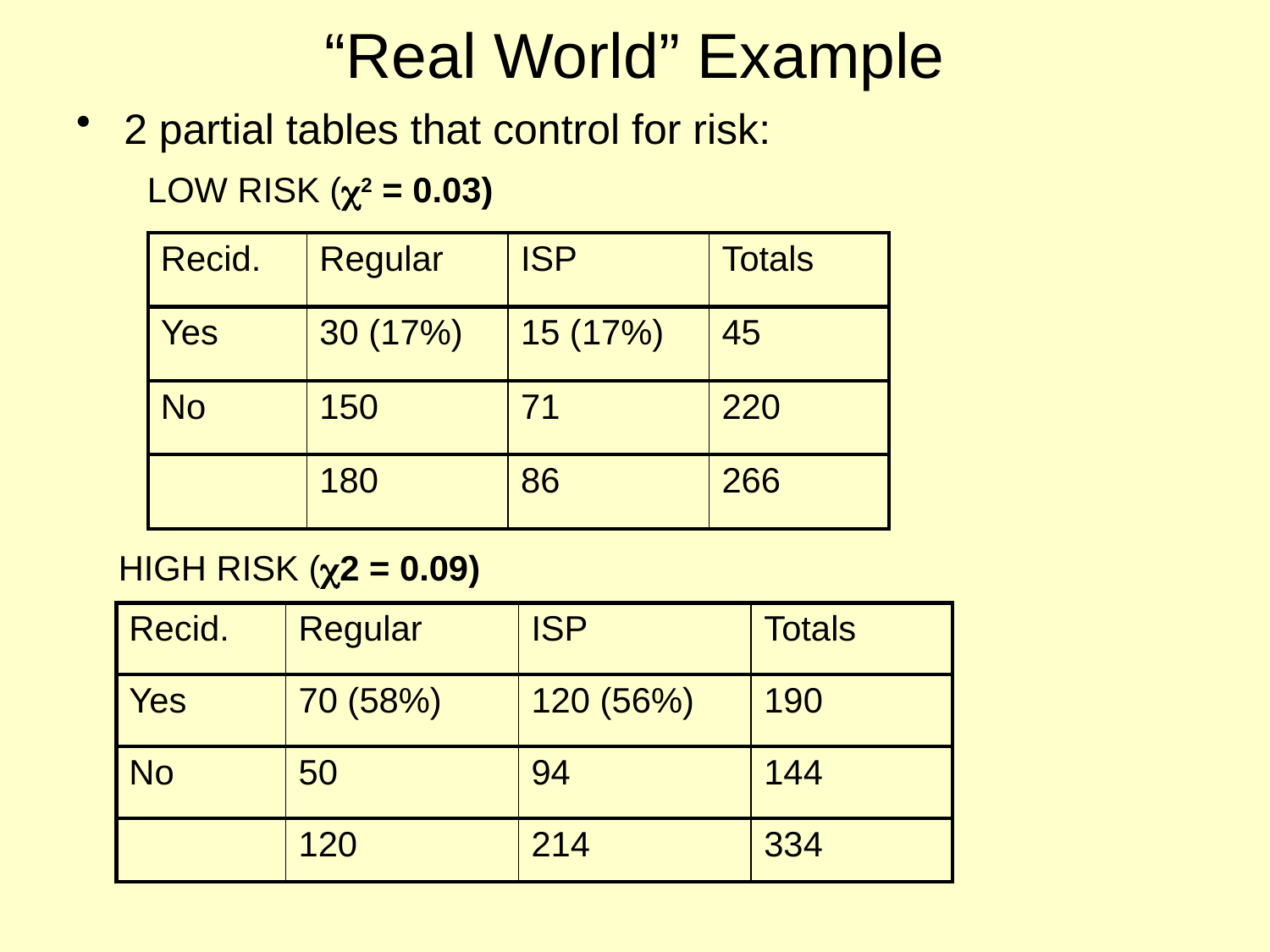

# “Real World” Example
2 partial tables that control for risk:
      LOW RISK (χ2 = 0.03)
| Recid. | Regular | ISP | Totals |
| --- | --- | --- | --- |
| Yes | 30 (17%) | 15 (17%) | 45 |
| No | 150 | 71 | 220 |
|  | 180 | 86 | 266 |
HIGH RISK (χ2 = 0.09)
| Recid. | Regular | ISP | Totals |
| --- | --- | --- | --- |
| Yes | 70 (58%) | 120 (56%) | 190 |
| No | 50 | 94 | 144 |
|  | 120 | 214 | 334 |